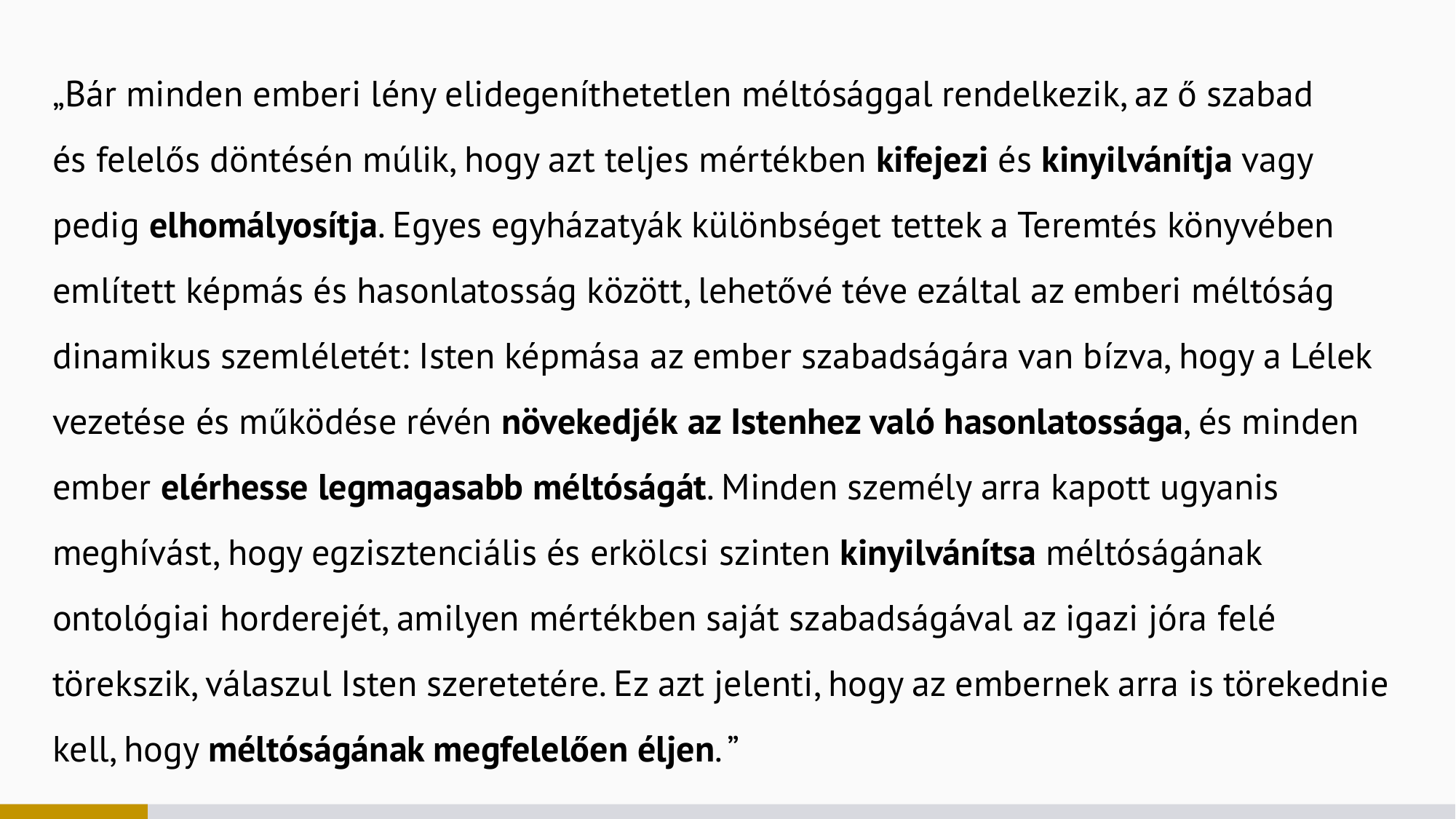

„Bár minden emberi lény elidegeníthetetlen méltósággal rendelkezik, az ő szabad
és felelős döntésén múlik, hogy azt teljes mértékben kifejezi és kinyilvánítja vagy pedig elhomályosítja. Egyes egyházatyák különbséget tettek a Teremtés könyvében említett képmás és hasonlatosság között, lehetővé téve ezáltal az emberi méltóság dinamikus szemléletét: Isten képmása az ember szabadságára van bízva, hogy a Lélek vezetése és működése révén növekedjék az Istenhez való hasonlatossága, és minden ember elérhesse legmagasabb méltóságát. Minden személy arra kapott ugyanis meghívást, hogy egzisztenciális és erkölcsi szinten kinyilvánítsa méltóságának ontológiai horderejét, amilyen mértékben saját szabadságával az igazi jóra felé törekszik, válaszul Isten szeretetére. Ez azt jelenti, hogy az embernek arra is törekednie kell, hogy méltóságának megfelelően éljen. ”
#